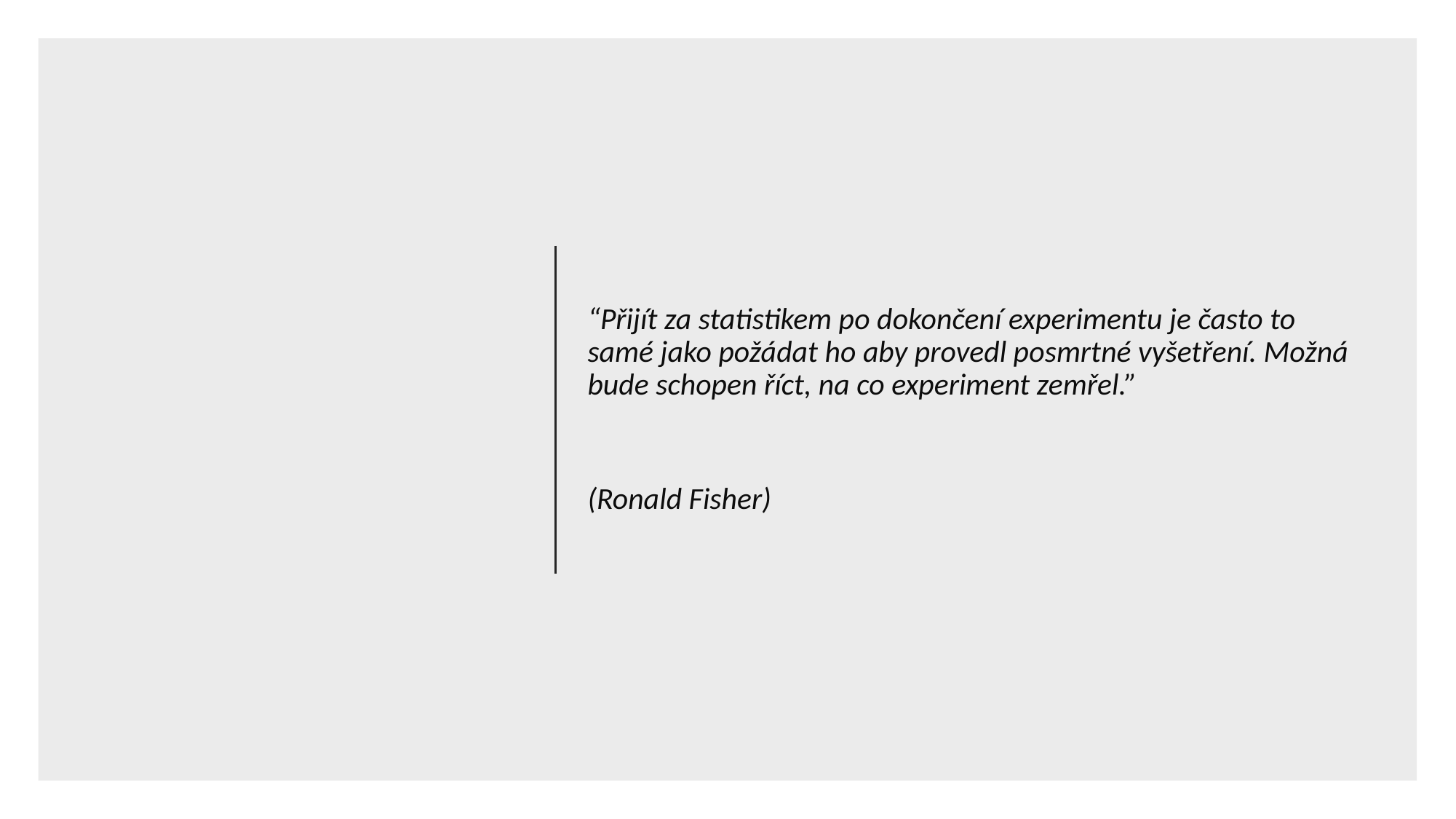

“Přijít za statistikem po dokončení experimentu je často to samé jako požádat ho aby provedl posmrtné vyšetření. Možná bude schopen říct, na co experiment zemřel.”

(Ronald Fisher)